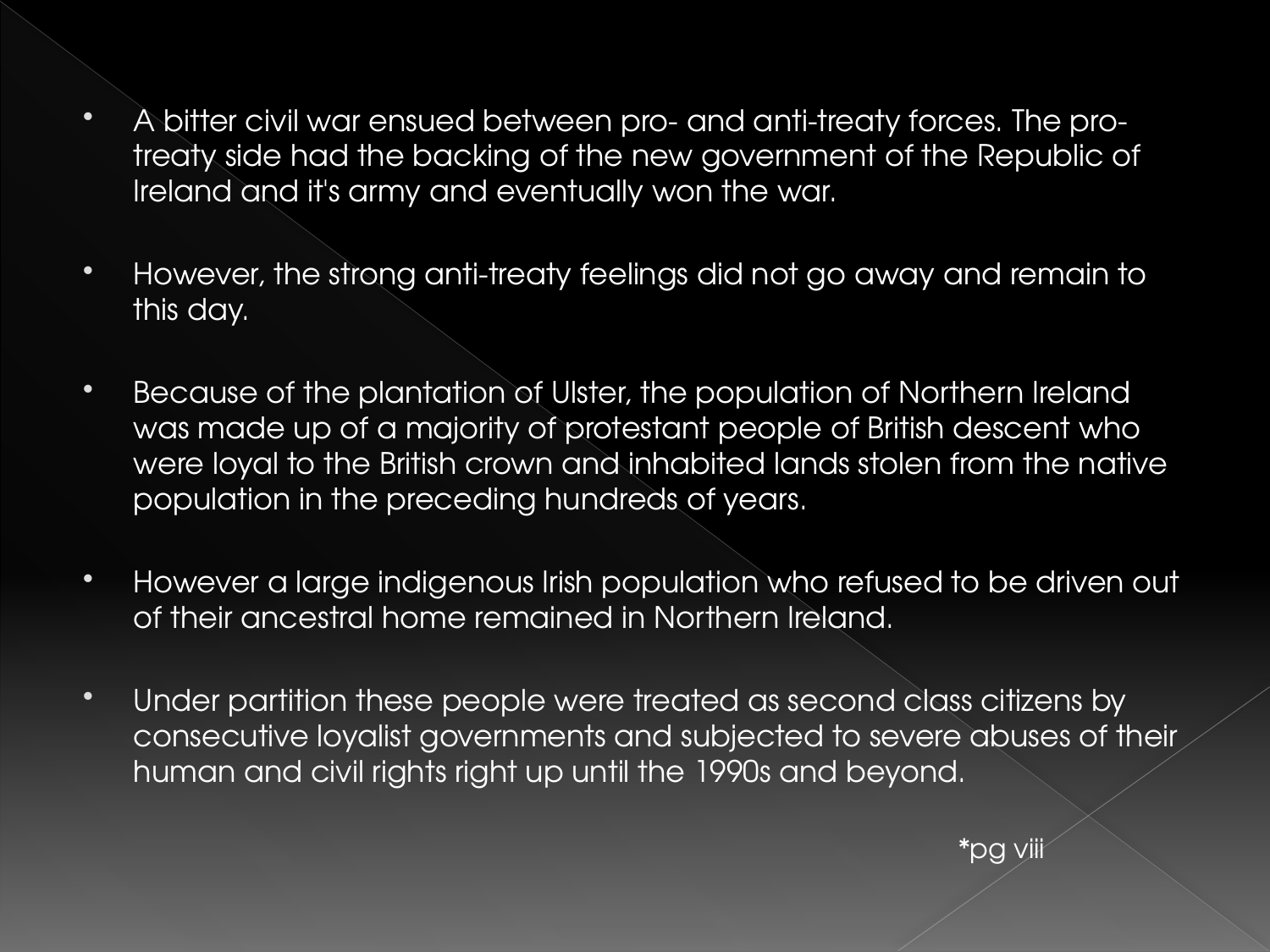

#
A bitter civil war ensued between pro- and anti-treaty forces. The pro-treaty side had the backing of the new government of the Republic of Ireland and it's army and eventually won the war.

However, the strong anti-treaty feelings did not go away and remain to this day.

Because of the plantation of Ulster, the population of Northern Ireland was made up of a majority of protestant people of British descent who were loyal to the British crown and inhabited lands stolen from the native population in the preceding hundreds of years.

However a large indigenous Irish population who refused to be driven out of their ancestral home remained in Northern Ireland.

Under partition these people were treated as second class citizens by consecutive loyalist governments and subjected to severe abuses of their human and civil rights right up until the 1990s and beyond.

                                                                                                                      *pg viii